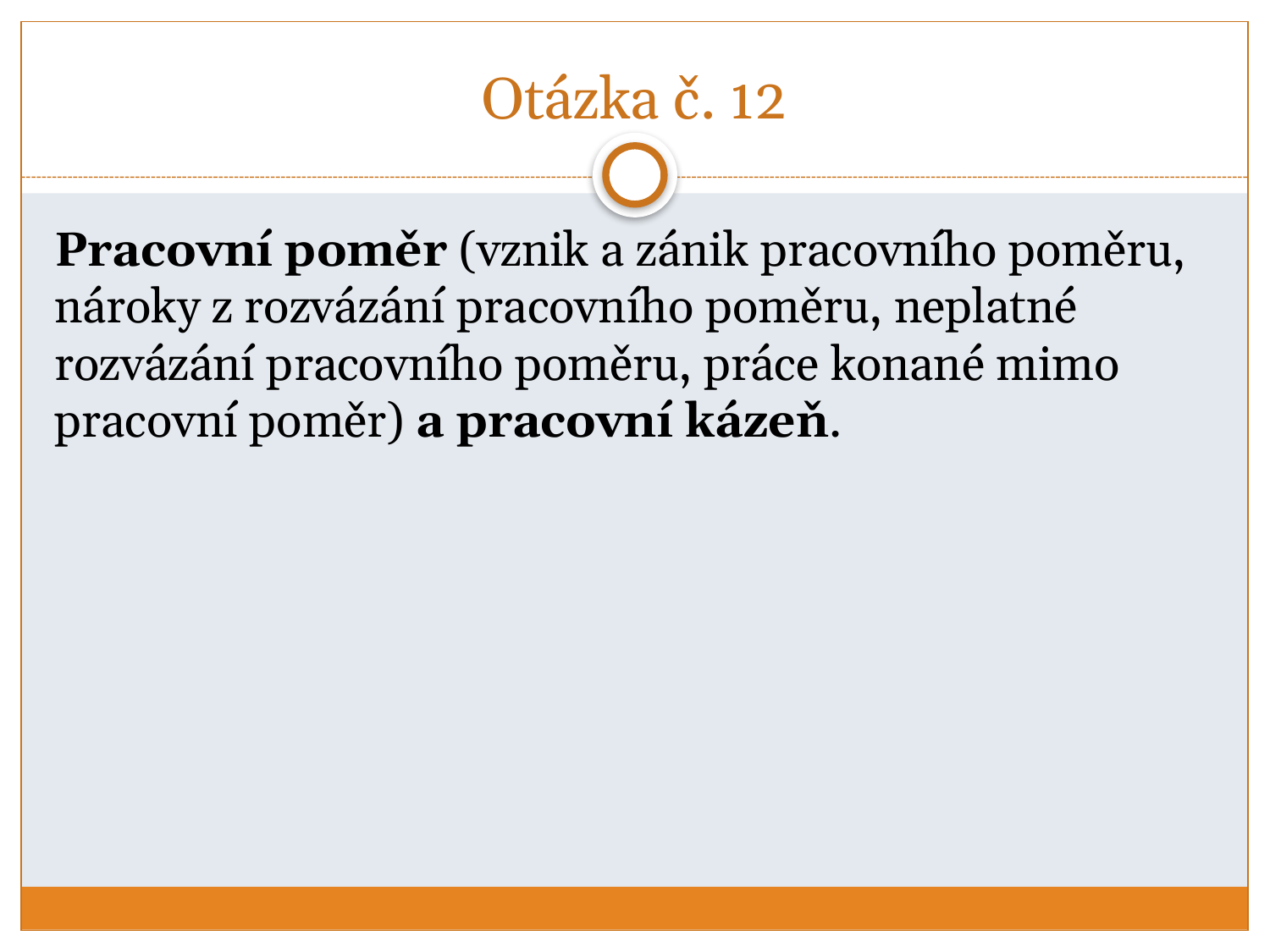

# Otázka č. 12
Pracovní poměr (vznik a zánik pracovního poměru, nároky z rozvázání pracovního poměru, neplatné rozvázání pracovního poměru, práce konané mimo pracovní poměr) a pracovní kázeň.